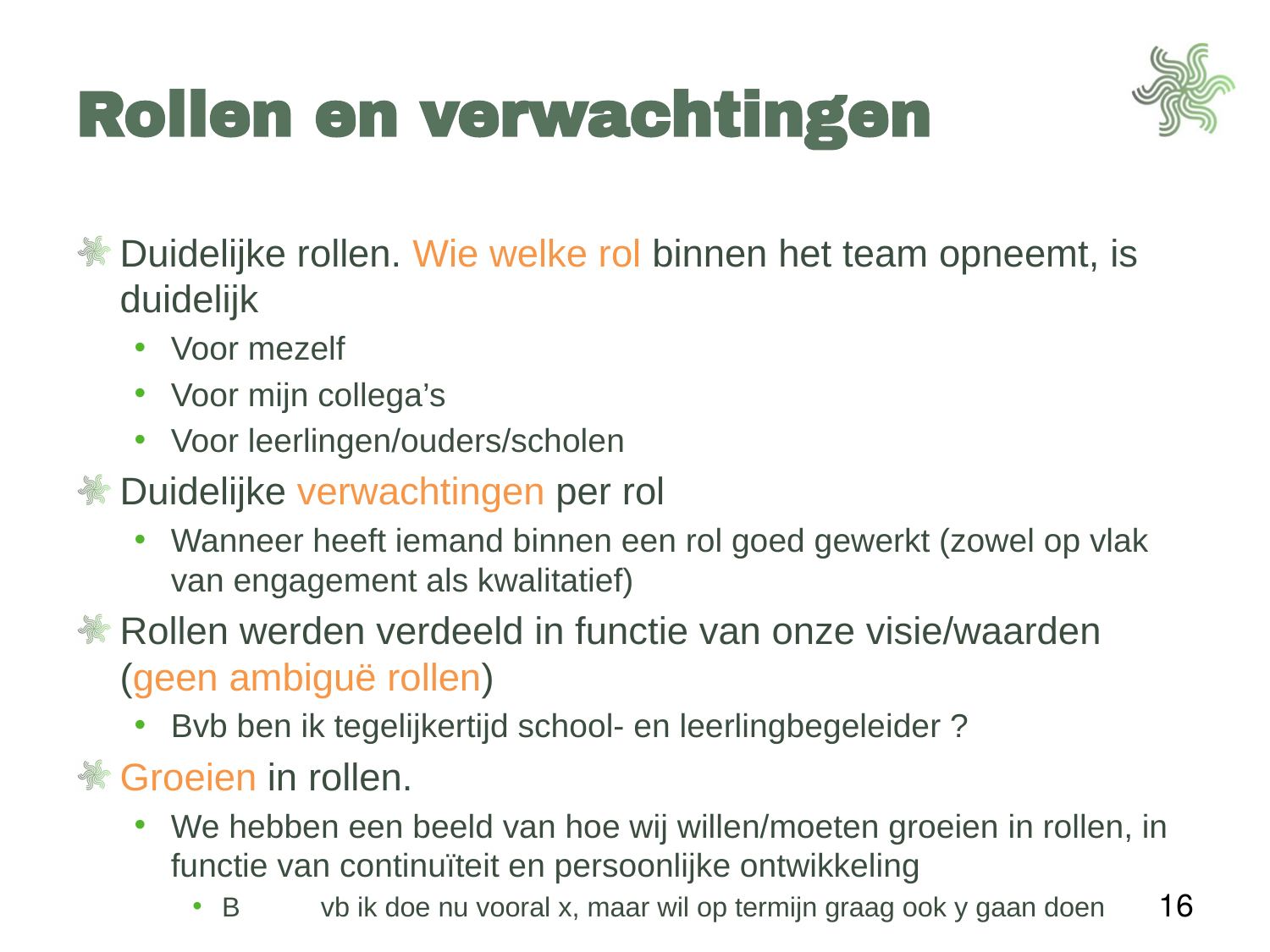

# Rollen en verwachtingen
Duidelijke rollen. Wie welke rol binnen het team opneemt, is duidelijk
Voor mezelf
Voor mijn collega’s
Voor leerlingen/ouders/scholen
Duidelijke verwachtingen per rol
Wanneer heeft iemand binnen een rol goed gewerkt (zowel op vlak van engagement als kwalitatief)
Rollen werden verdeeld in functie van onze visie/waarden (geen ambiguë rollen)
Bvb ben ik tegelijkertijd school- en leerlingbegeleider ?
Groeien in rollen.
We hebben een beeld van hoe wij willen/moeten groeien in rollen, in functie van continuïteit en persoonlijke ontwikkeling
B	vb ik doe nu vooral x, maar wil op termijn graag ook y gaan doen

16